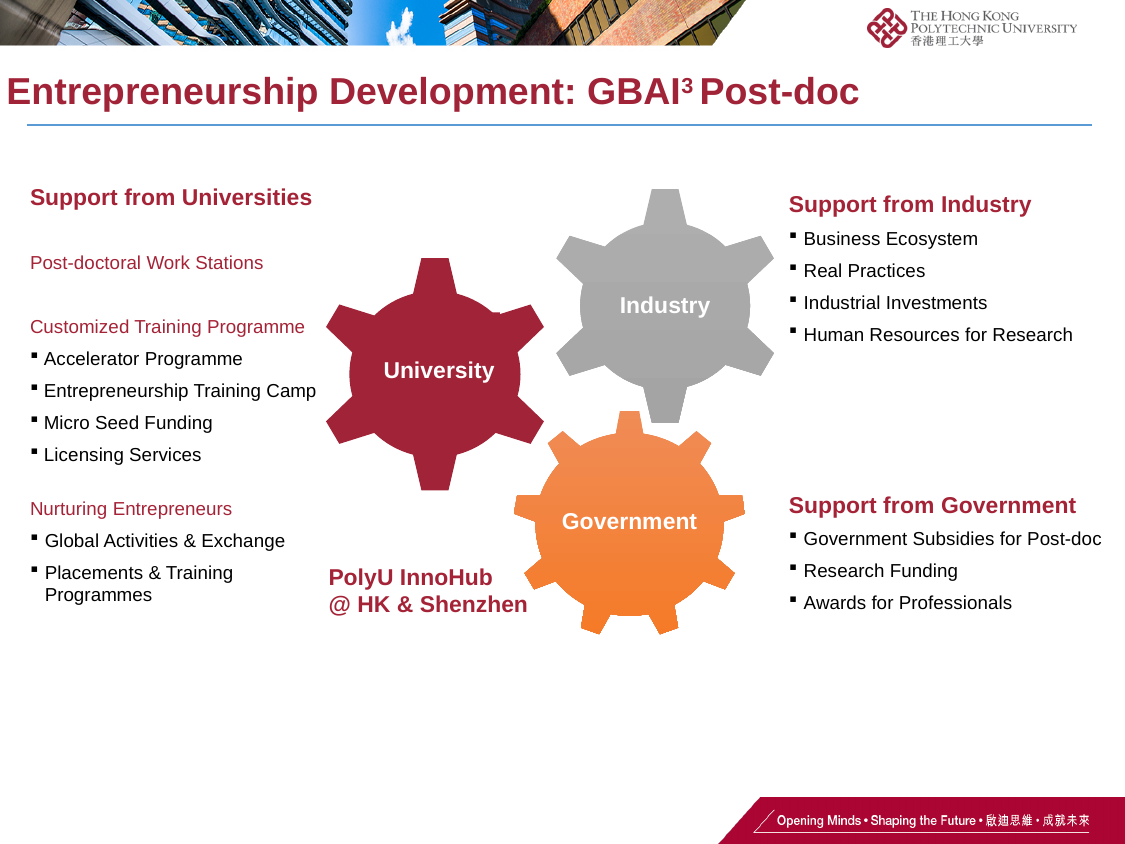

Entrepreneurship Development: GBAI3 Post-doc
Support from Universities

Post-doctoral Work Stations

Customized Training Programme
 Accelerator Programme
 Entrepreneurship Training Camp
 Micro Seed Funding
 Licensing Services

Nurturing Entrepreneurs
Global Activities & Exchange
Placements & Training Programmes
Support from Industry
Business Ecosystem
Real Practices
Industrial Investments
Human Resources for Research

Industry

University

Government
Support from Government
Government Subsidies for Post-doc
Research Funding
Awards for Professionals
PolyU InnoHub
@ HK & Shenzhen